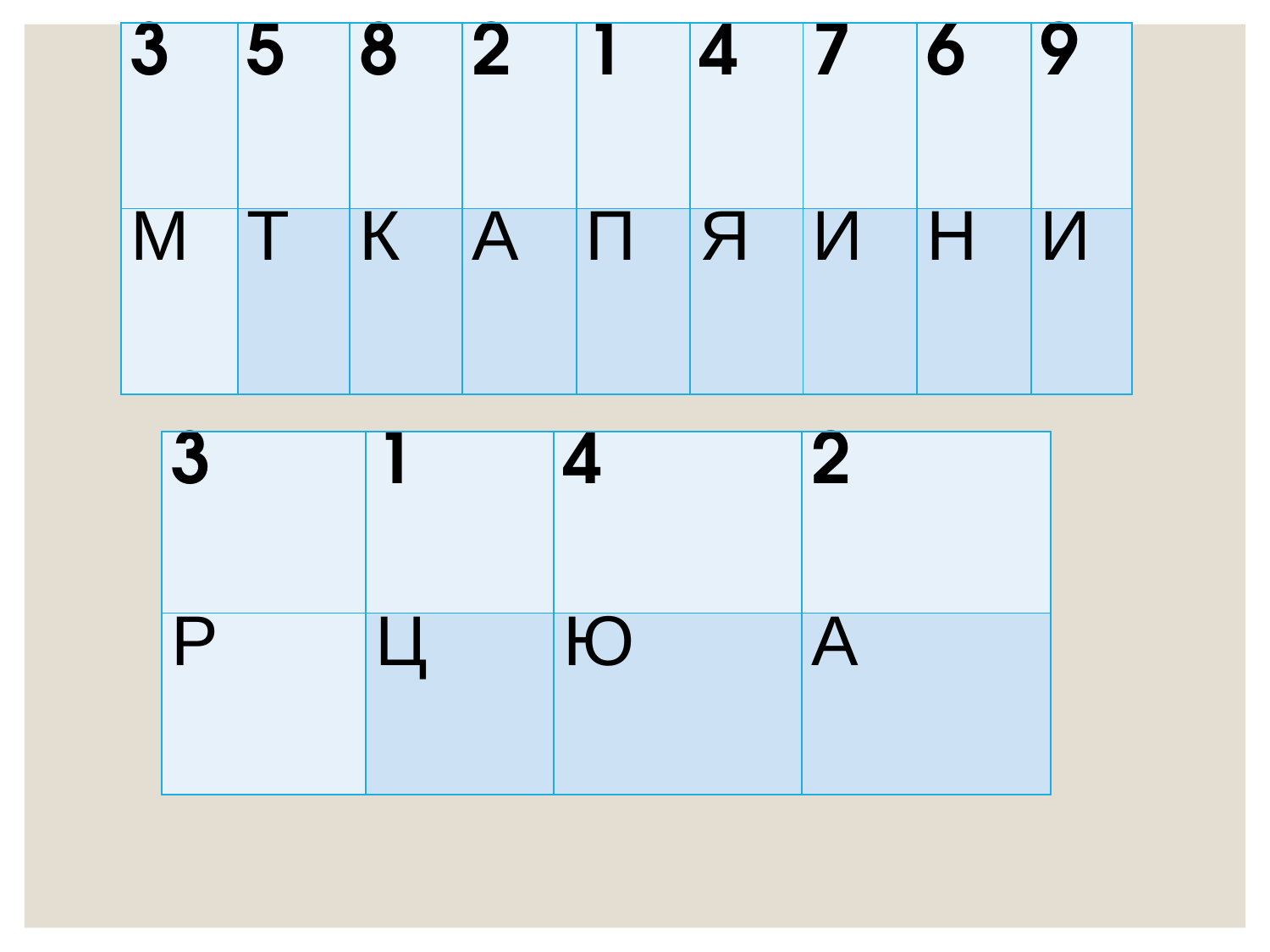

| 3 | 5 | 8 | 2 | 1 | 4 | 7 | 6 | 9 |
| --- | --- | --- | --- | --- | --- | --- | --- | --- |
| М | Т | К | А | П | Я | И | Н | И |
| 3 | 1 | 4 | 2 |
| --- | --- | --- | --- |
| Р | Ц | Ю | А |